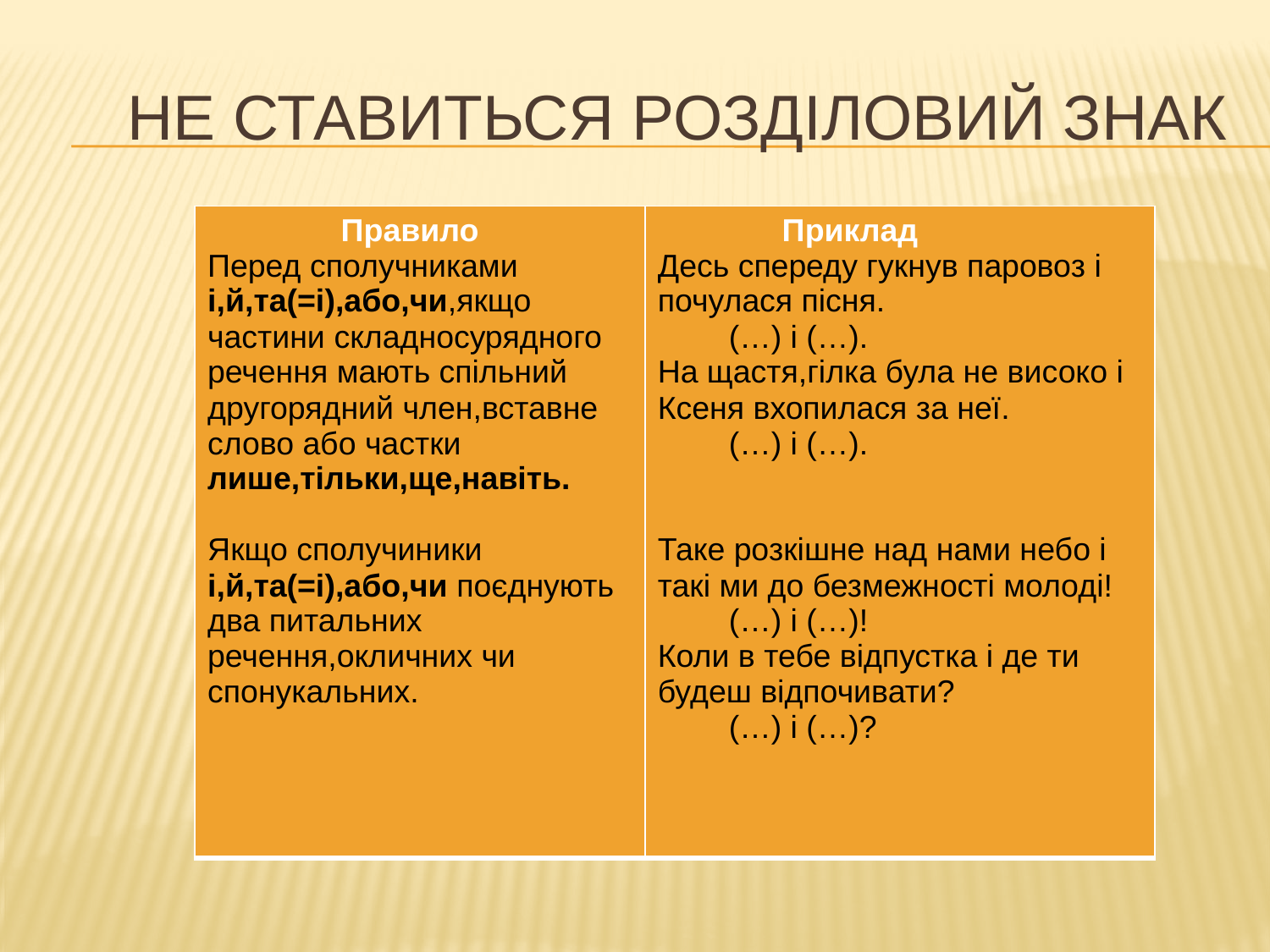

# Не ставиться розділовий знак
| Правило Перед сполучниками і,й,та(=і),або,чи,якщо частини складносурядного речення мають спільний другорядний член,вставне слово або частки лише,тільки,ще,навіть. Якщо сполучиники і,й,та(=і),або,чи поєднують два питальних речення,окличних чи спонукальних. | Приклад Десь спереду гукнув паровоз і почулася пісня. (…) і (…). На щастя,гілка була не високо і Ксеня вхопилася за неї. (…) і (…). Таке розкішне над нами небо і такі ми до безмежності молоді! (…) і (…)! Коли в тебе відпустка і де ти будеш відпочивати? (…) і (…)? |
| --- | --- |